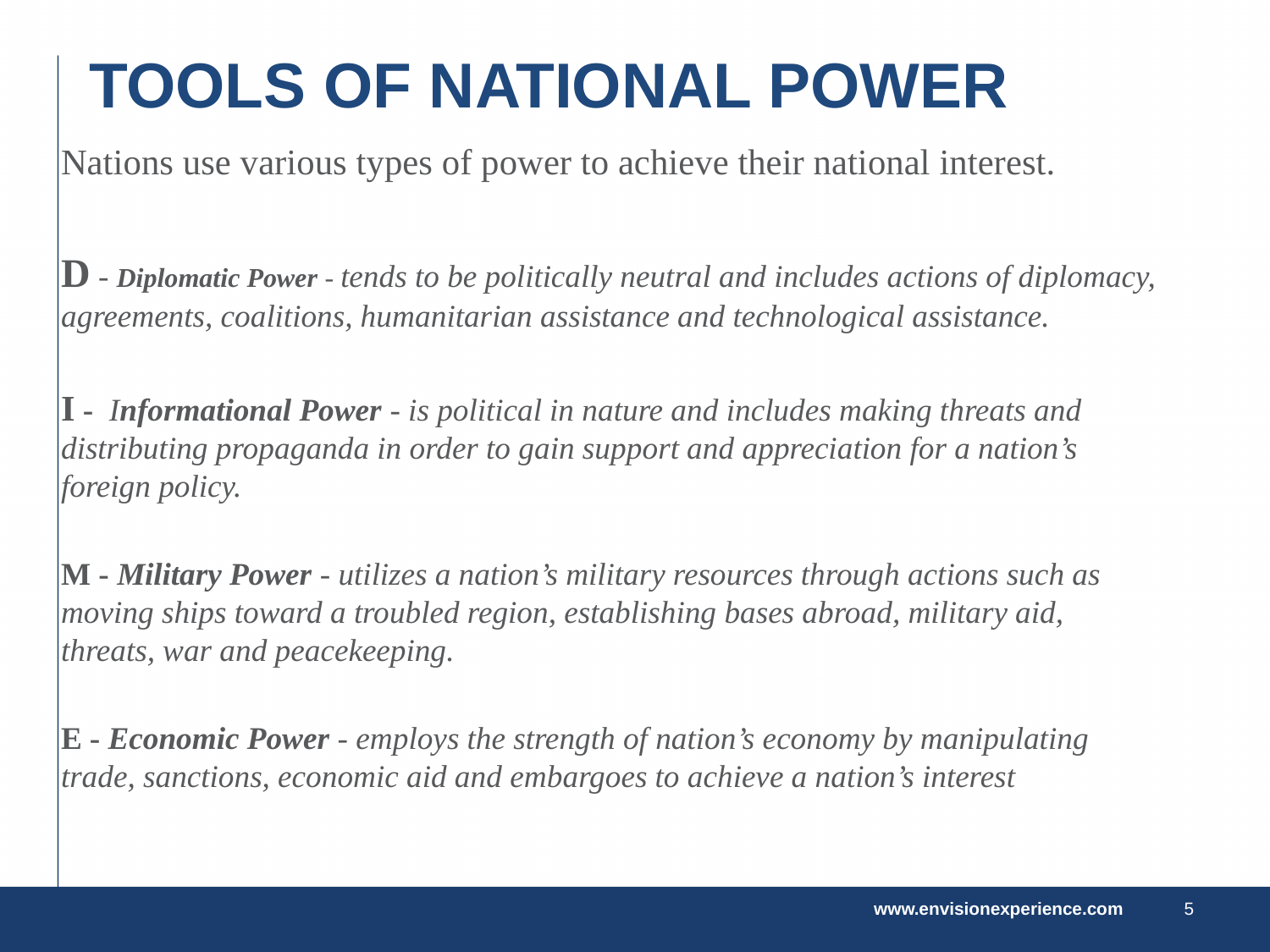

# Tools of National Power
Nations use various types of power to achieve their national interest.

D - Diplomatic Power - tends to be politically neutral and includes actions of diplomacy, agreements, coalitions, humanitarian assistance and technological assistance.

I -  Informational Power - is political in nature and includes making threats and distributing propaganda in order to gain support and appreciation for a nation’s foreign policy.

M - Military Power - utilizes a nation’s military resources through actions such as moving ships toward a troubled region, establishing bases abroad, military aid, threats, war and peacekeeping.

E - Economic Power - employs the strength of nation’s economy by manipulating trade, sanctions, economic aid and embargoes to achieve a nation’s interest
www.envisionexperience.com
5